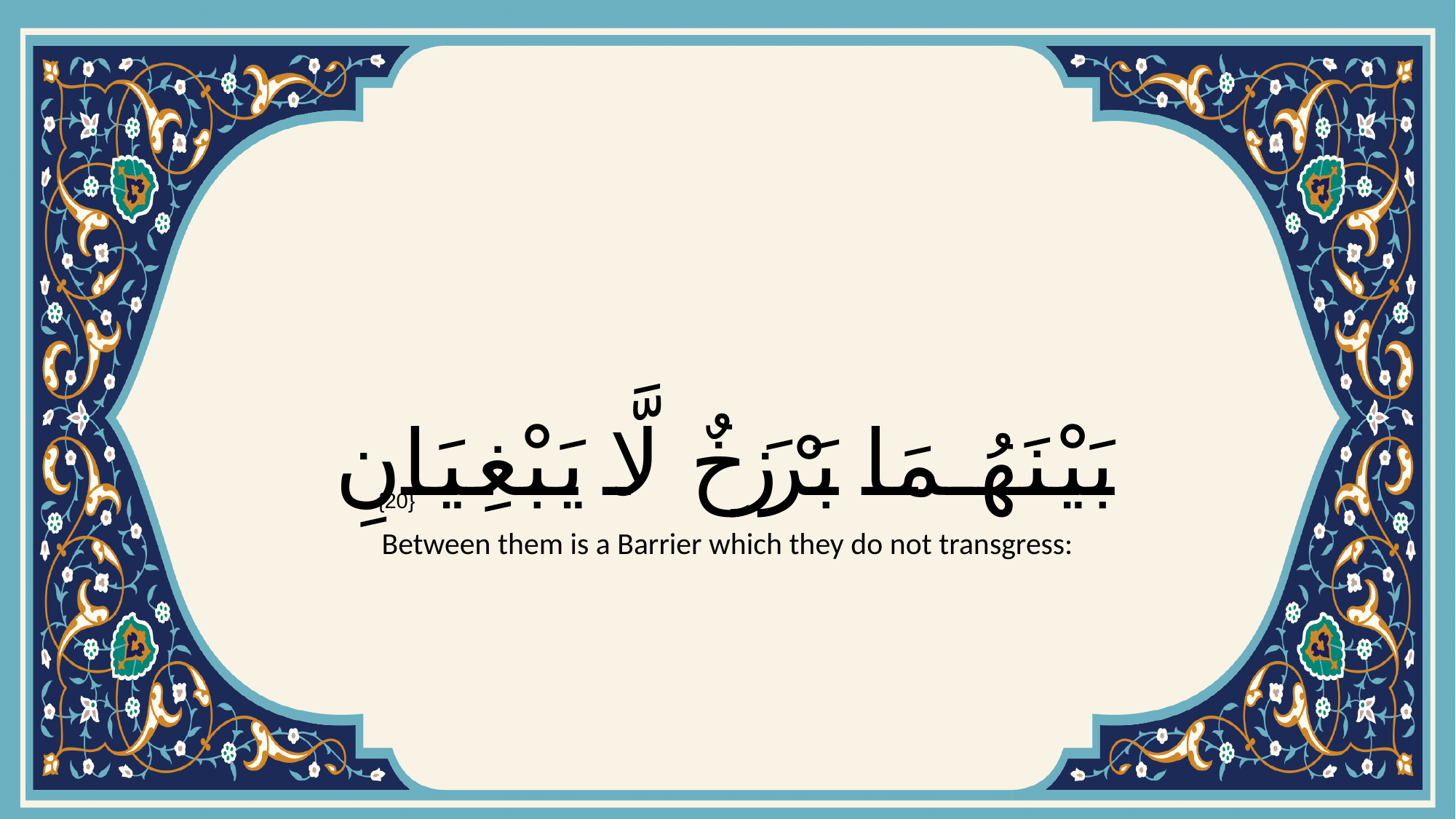

# بَيْنَهُمَا بَرْزَخٌ لَّا يَبْغِيَانِ
{20}
Between them is a Barrier which they do not transgress: